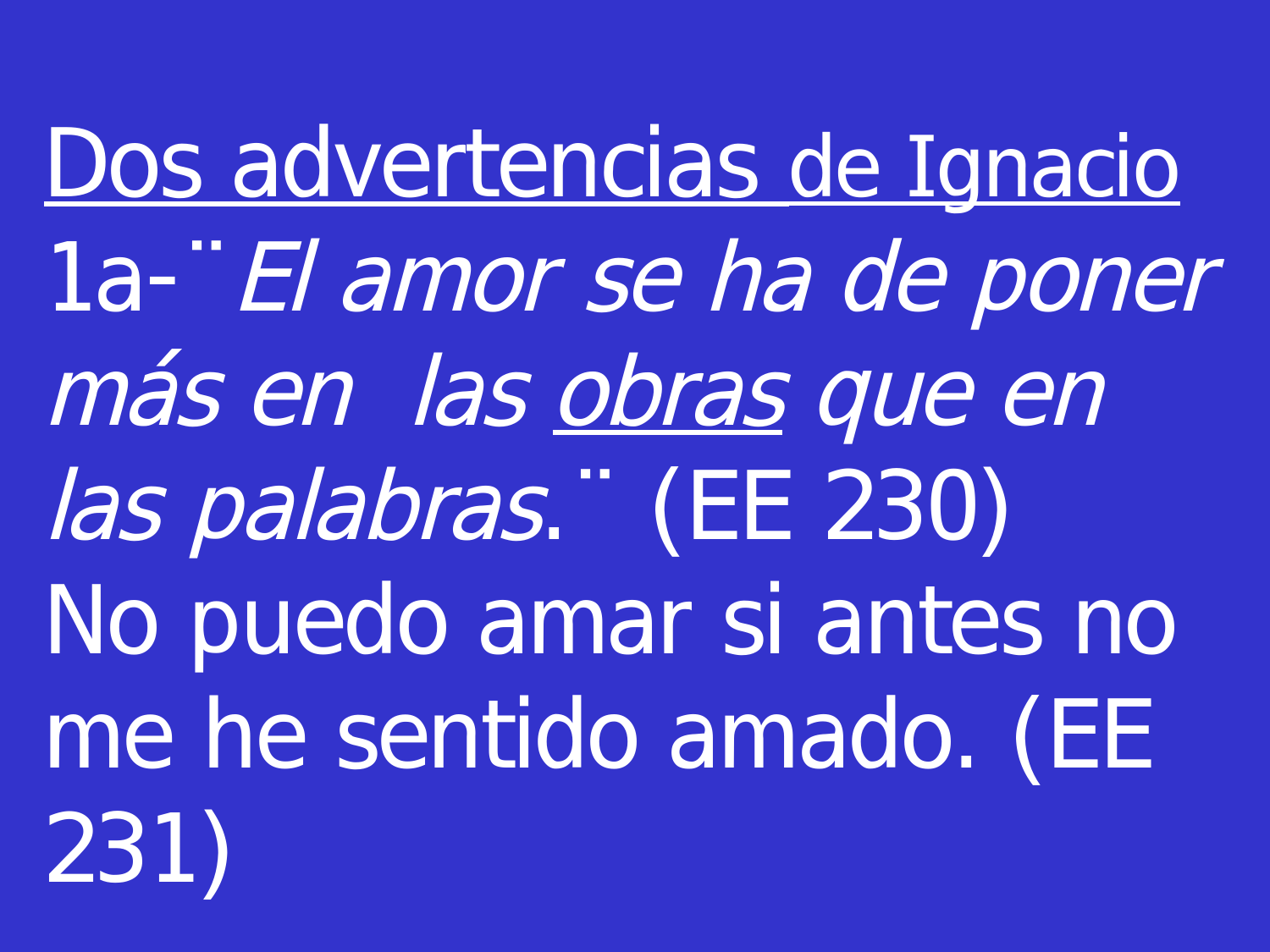

Dos advertencias de Ignacio
1a-¨El amor se ha de poner más en  las obras que en las palabras.¨ (EE 230)
No puedo amar si antes no me he sentido amado. (EE 231)